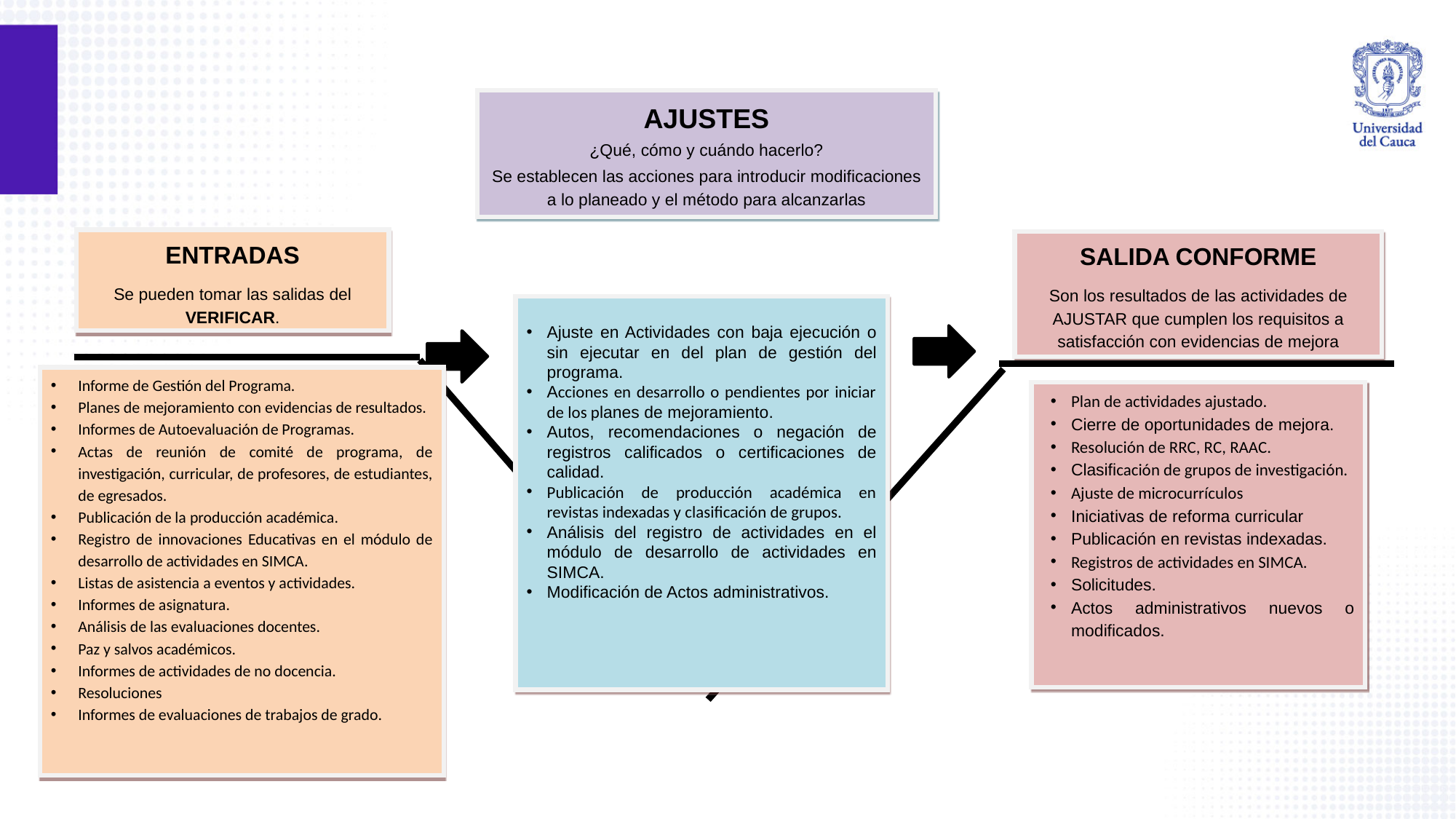

AJUSTES
¿Qué, cómo y cuándo hacerlo?
Se establecen las acciones para introducir modificaciones a lo planeado y el método para alcanzarlas

ENTRADAS
Se pueden tomar las salidas del VERIFICAR.
SALIDA CONFORME
Son los resultados de las actividades de AJUSTAR que cumplen los requisitos a satisfacción con evidencias de mejora

Ajuste en Actividades con baja ejecución o sin ejecutar en del plan de gestión del programa.
Acciones en desarrollo o pendientes por iniciar de los planes de mejoramiento.
Autos, recomendaciones o negación de registros calificados o certificaciones de calidad.
Publicación de producción académica en revistas indexadas y clasificación de grupos.
Análisis del registro de actividades en el módulo de desarrollo de actividades en SIMCA.
Modificación de Actos administrativos.

Informe de Gestión del Programa.
Planes de mejoramiento con evidencias de resultados.
Informes de Autoevaluación de Programas.
Actas de reunión de comité de programa, de investigación, curricular, de profesores, de estudiantes, de egresados.
Publicación de la producción académica.
Registro de innovaciones Educativas en el módulo de desarrollo de actividades en SIMCA.
Listas de asistencia a eventos y actividades.
Informes de asignatura.
Análisis de las evaluaciones docentes.
Paz y salvos académicos.
Informes de actividades de no docencia.
Resoluciones
Informes de evaluaciones de trabajos de grado.
Plan de actividades ajustado.
Cierre de oportunidades de mejora.
Resolución de RRC, RC, RAAC.
Clasificación de grupos de investigación.
Ajuste de microcurrículos
Iniciativas de reforma curricular
Publicación en revistas indexadas.
Registros de actividades en SIMCA.
Solicitudes.
Actos administrativos nuevos o modificados.